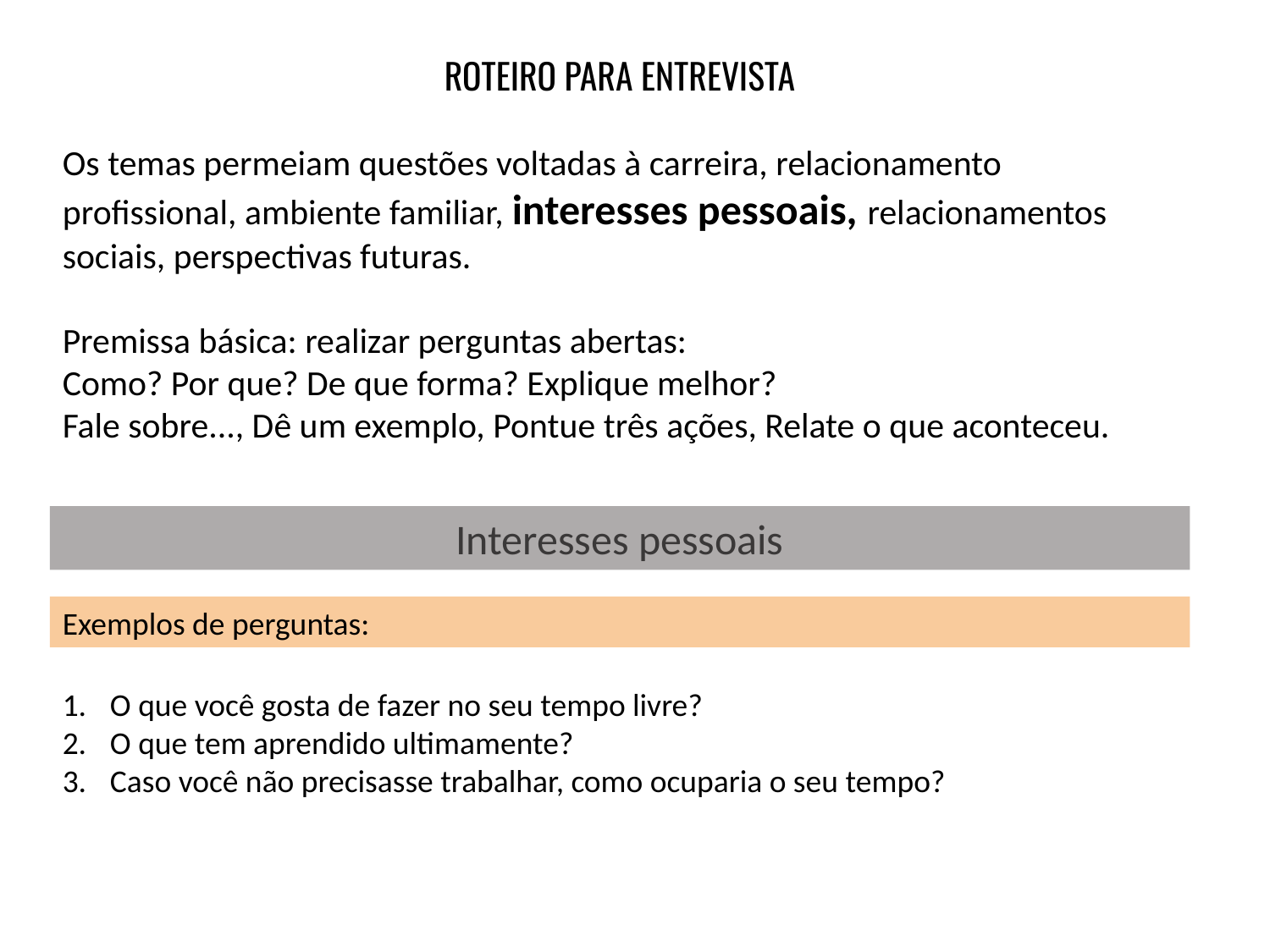

ROTEIRO PARA ENTREVISTA

Os temas permeiam questões voltadas à carreira, relacionamento profissional, ambiente familiar, interesses pessoais, relacionamentos sociais, perspectivas futuras.

Premissa básica: realizar perguntas abertas:
Como? Por que? De que forma? Explique melhor?
Fale sobre..., Dê um exemplo, Pontue três ações, Relate o que aconteceu.

Interesses pessoais
Exemplos de perguntas:
O que você gosta de fazer no seu tempo livre?
O que tem aprendido ultimamente?
Caso você não precisasse trabalhar, como ocuparia o seu tempo?